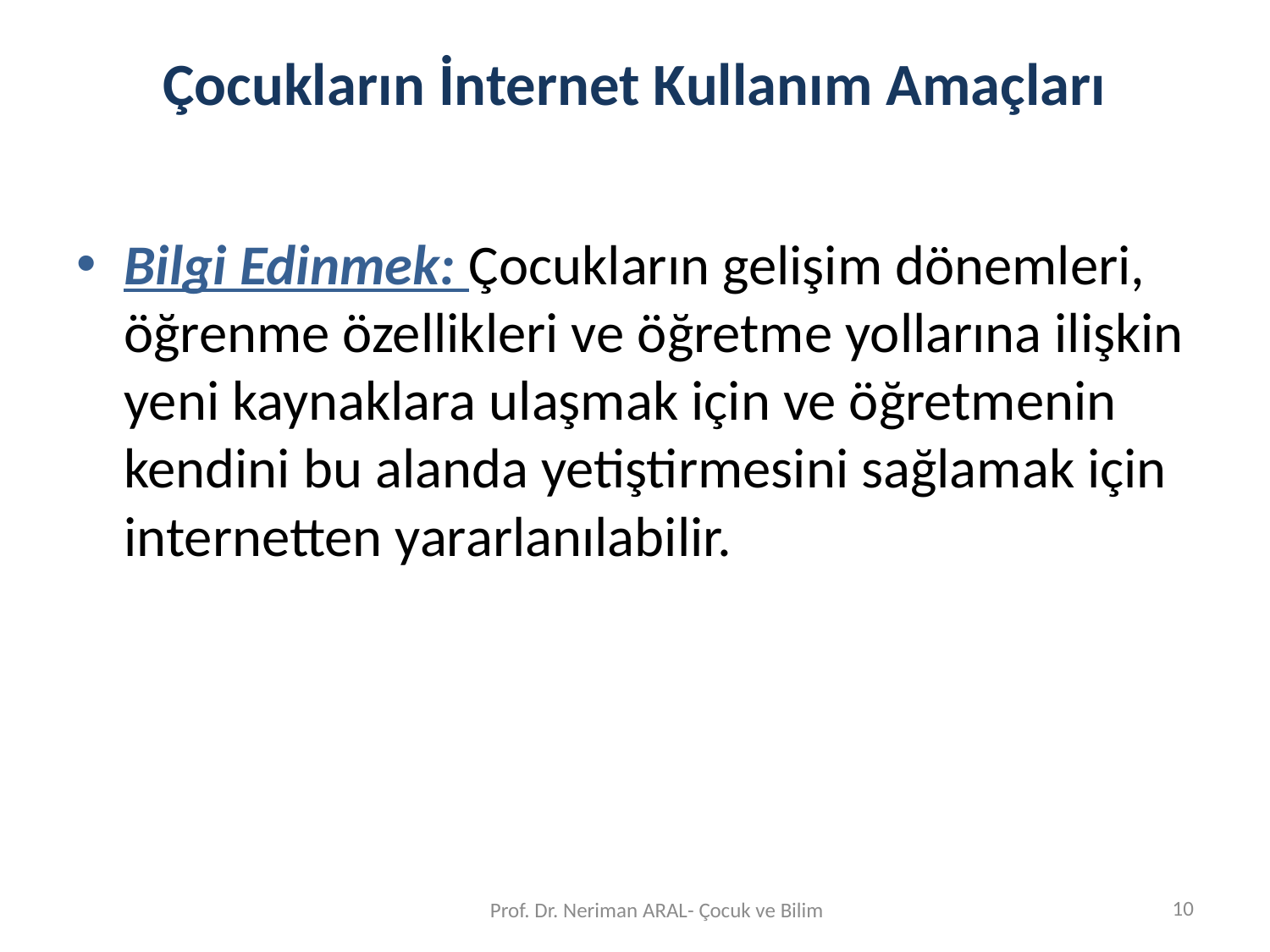

# Çocukların İnternet Kullanım Amaçları
Bilgi Edinmek: Çocukların gelişim dönemleri, öğrenme özellikleri ve öğretme yollarına ilişkin yeni kaynaklara ulaşmak için ve öğretmenin kendini bu alanda yetiştirmesini sağlamak için internetten yararlanılabilir.

10
Prof. Dr. Neriman ARAL- Çocuk ve Bilim